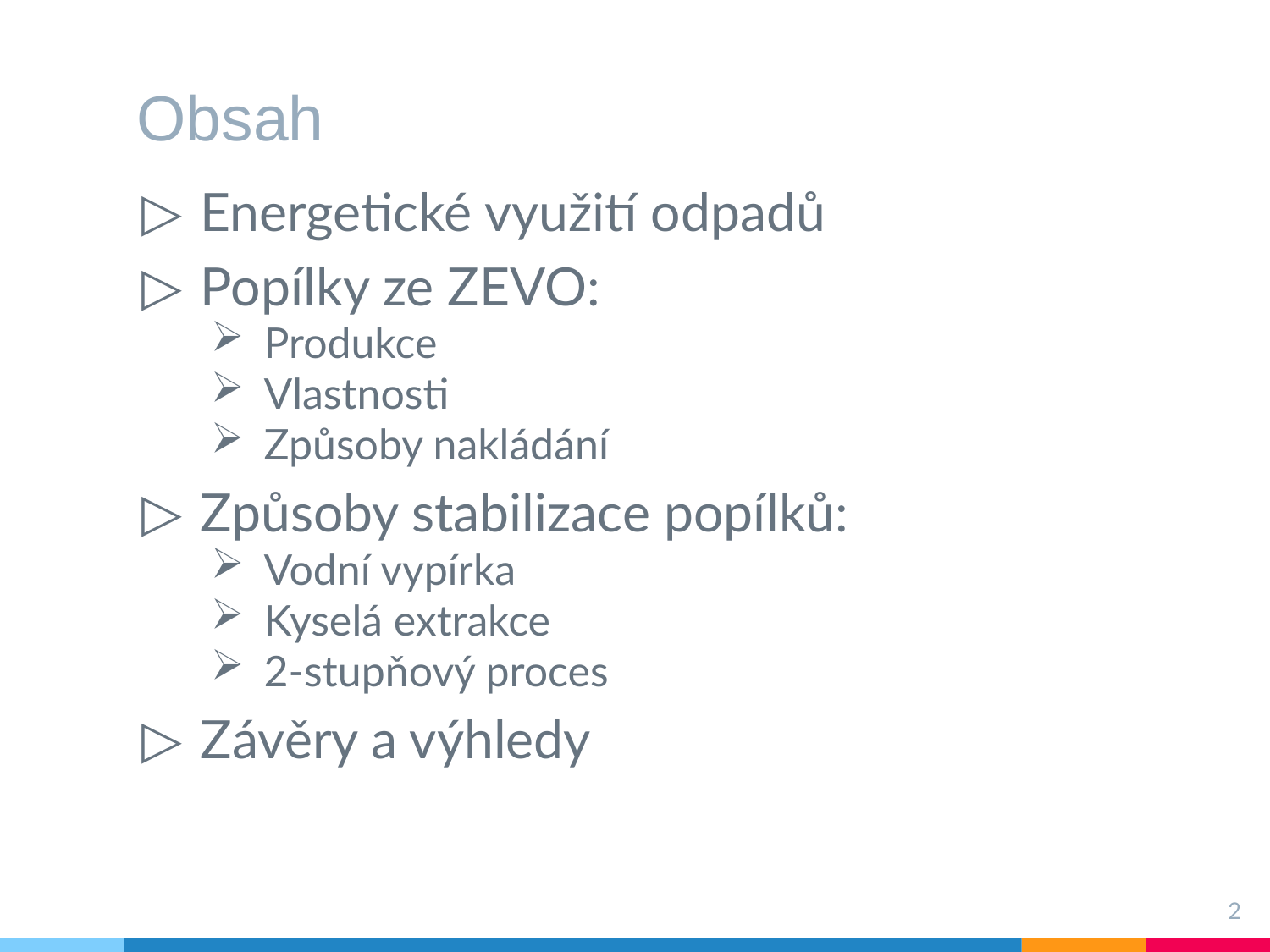

# Obsah
Energetické využití odpadů
Popílky ze ZEVO:
Produkce
Vlastnosti
Způsoby nakládání
Způsoby stabilizace popílků:
Vodní vypírka
Kyselá extrakce
2-stupňový proces
Závěry a výhledy

2